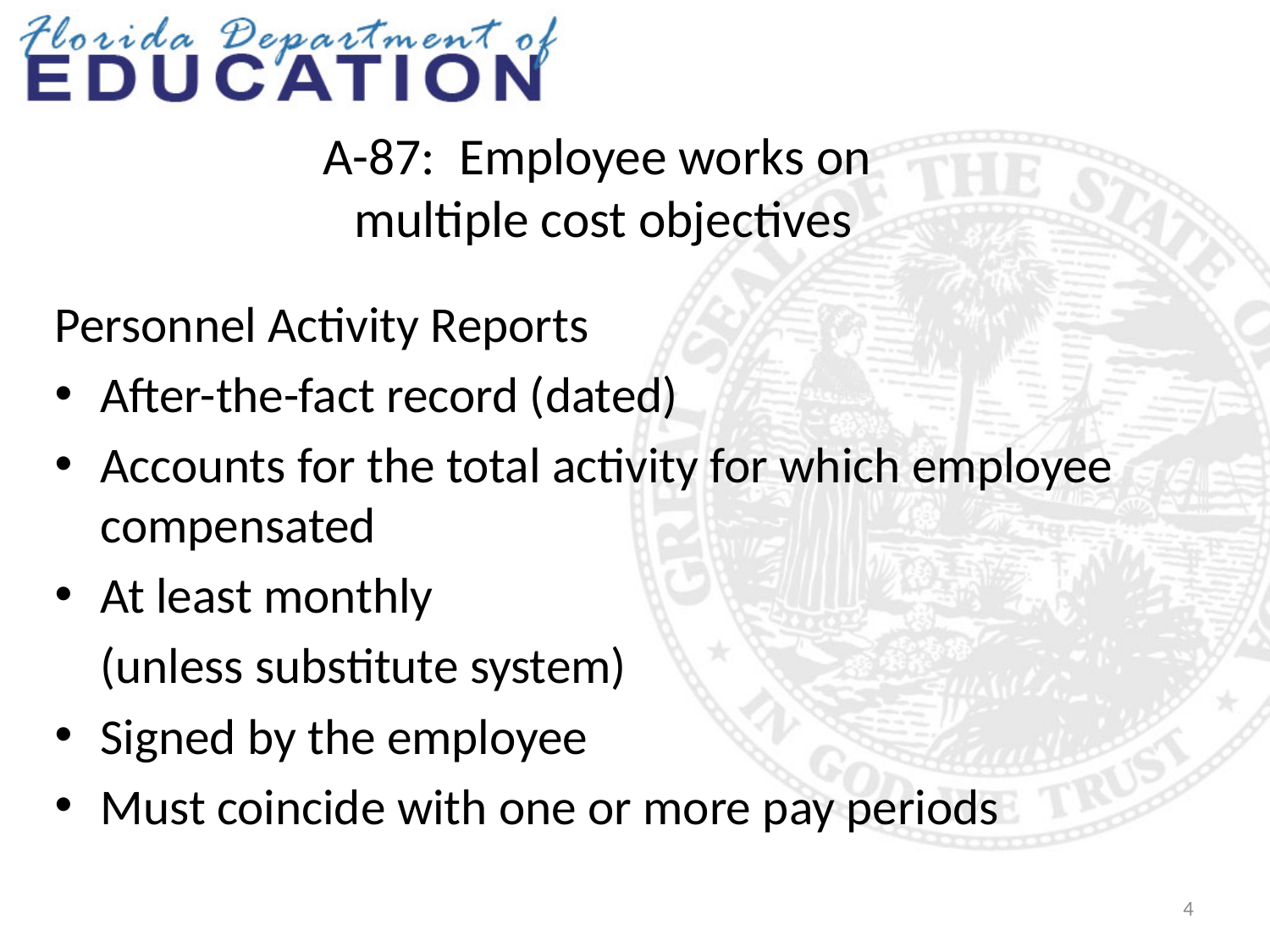

# A-87:  Employee works on multiple cost objectives
Personnel Activity Reports
After-the-fact record (dated)
Accounts for the total activity for which employee compensated
At least monthly
		(unless substitute system)
Signed by the employee
Must coincide with one or more pay periods

4